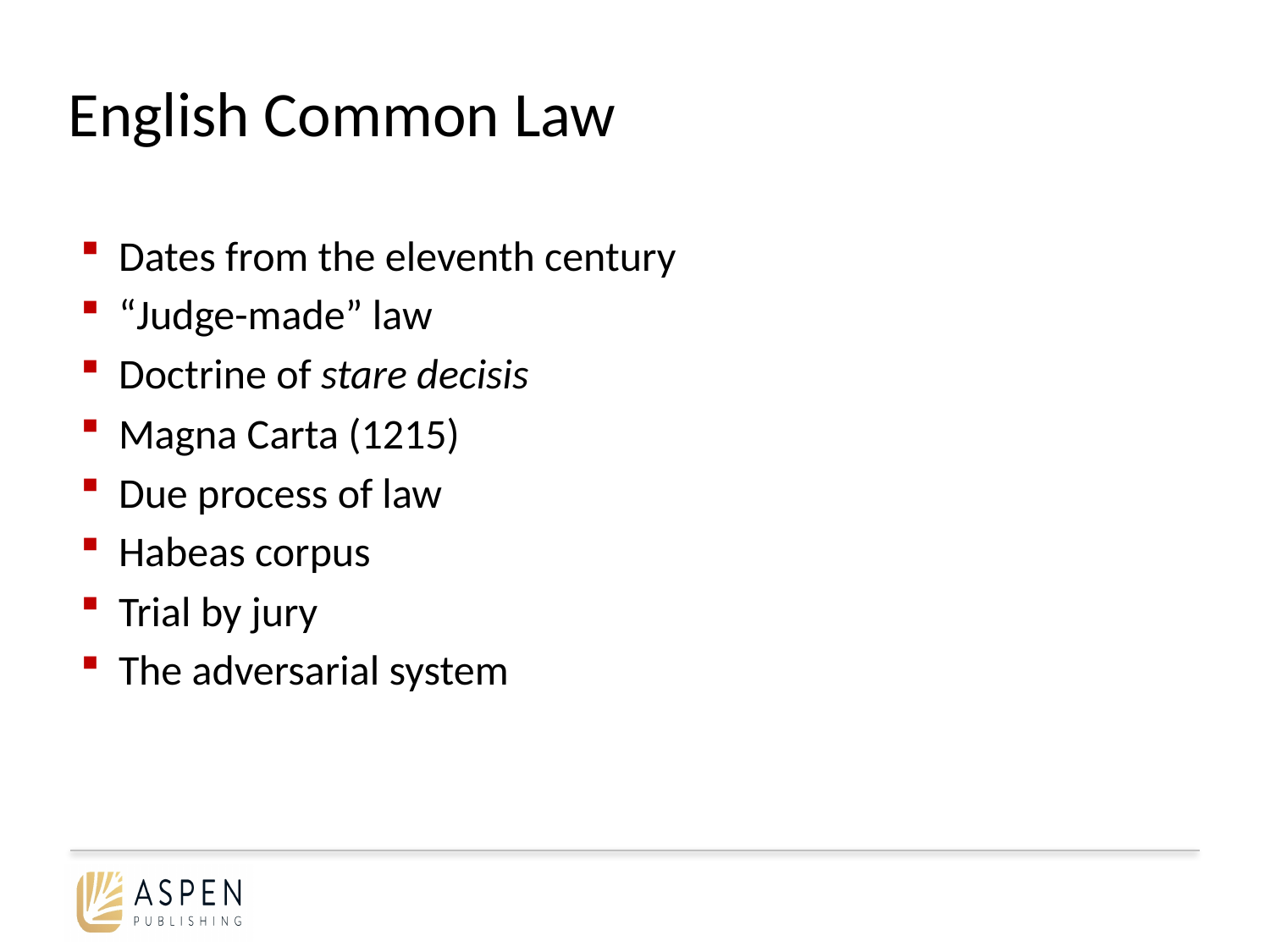

# English Common Law
Dates from the eleventh century
“Judge-made” law
Doctrine of stare decisis
Magna Carta (1215)
Due process of law
Habeas corpus
Trial by jury
The adversarial system